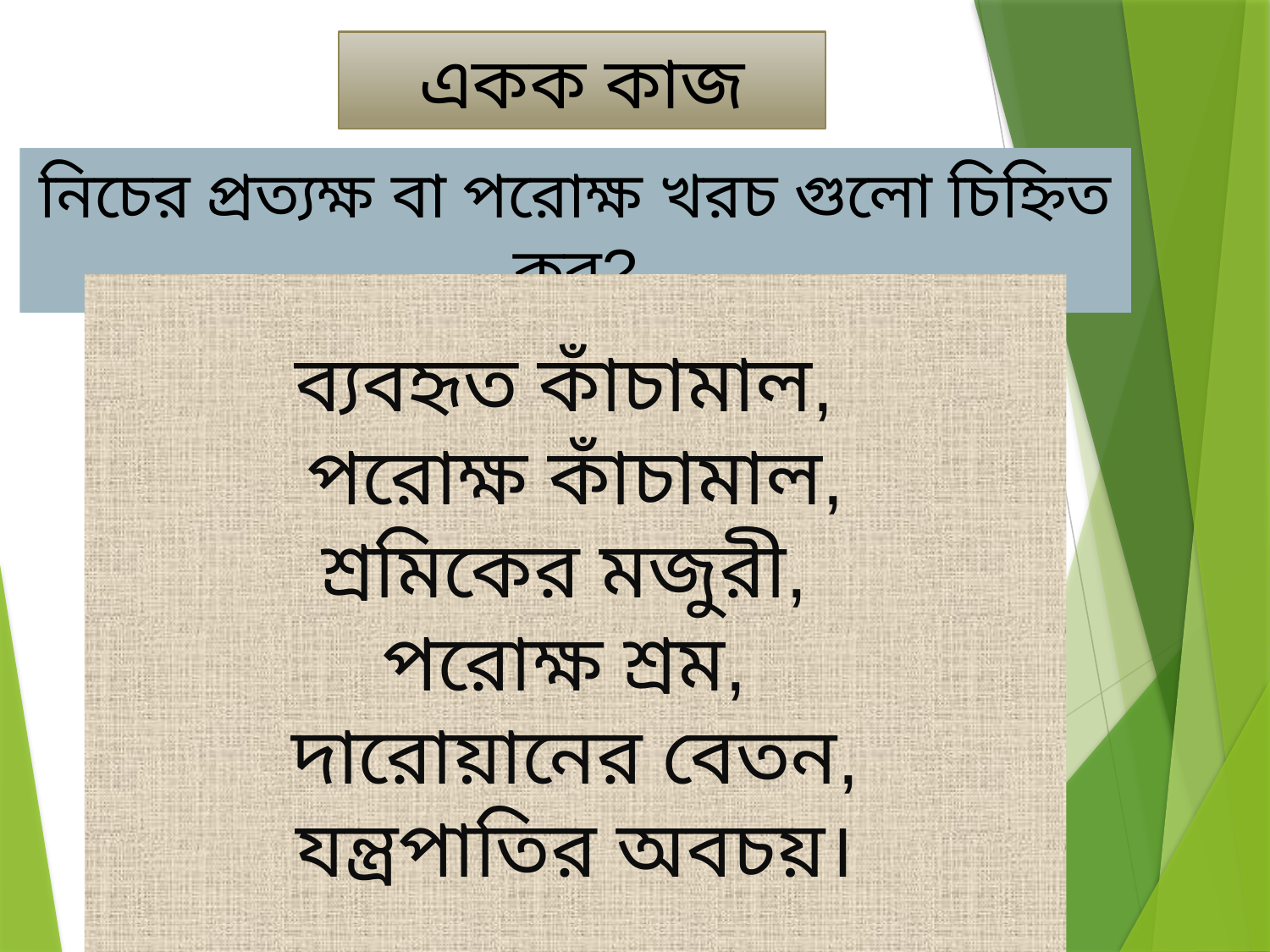

একক কাজ
নিচের প্রত্যক্ষ বা পরোক্ষ খরচ গুলো চিহ্নিত কর?
ব্যবহৃত কাঁচামাল,
পরোক্ষ কাঁচামাল,
শ্রমিকের মজুরী,
পরোক্ষ শ্রম,
দারোয়ানের বেতন,
যন্ত্রপাতির অবচয়।